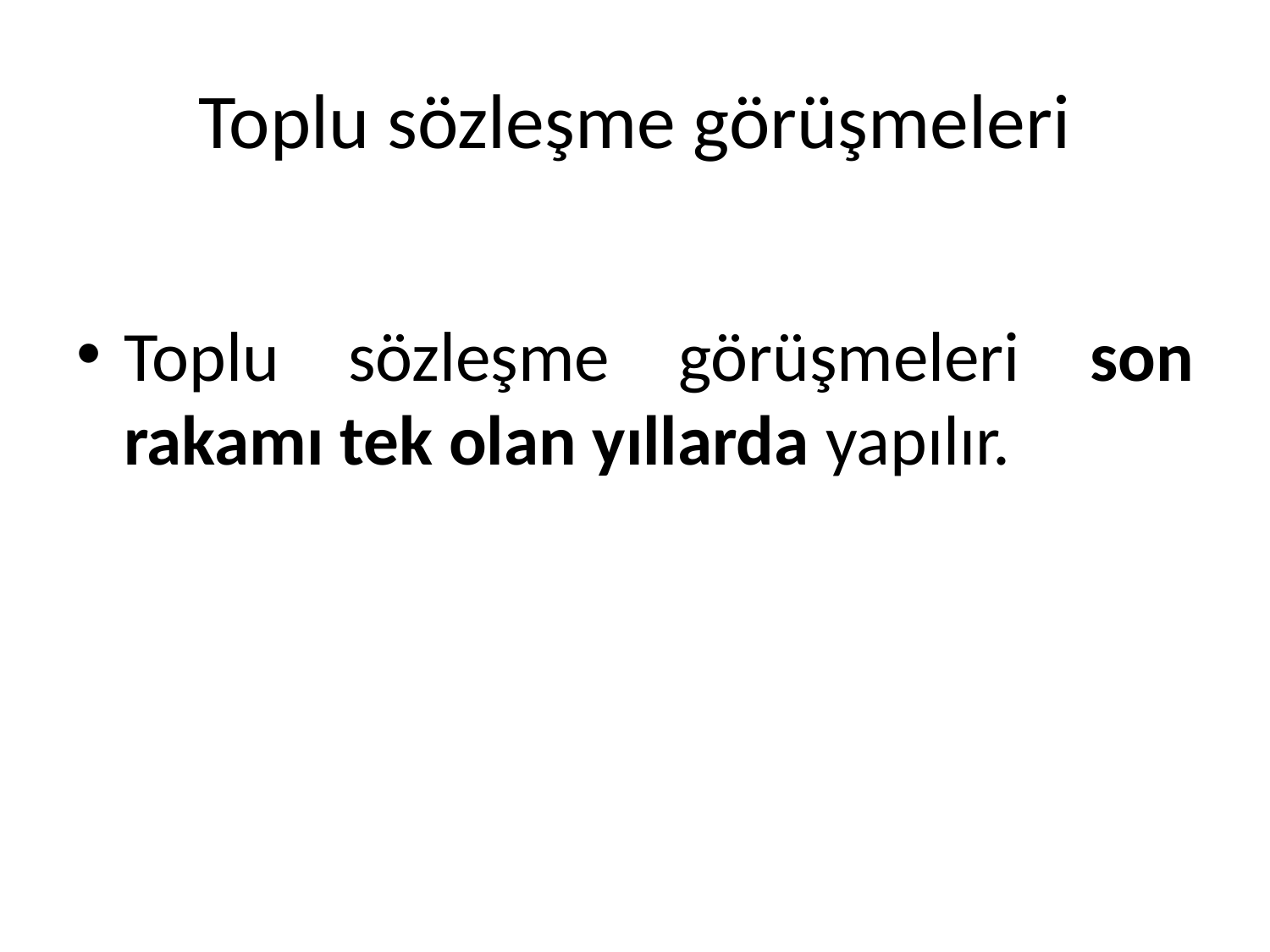

# Toplu sözleşme görüşmeleri

Toplu sözleşme görüşmeleri son rakamı tek olan yıllarda yapılır.